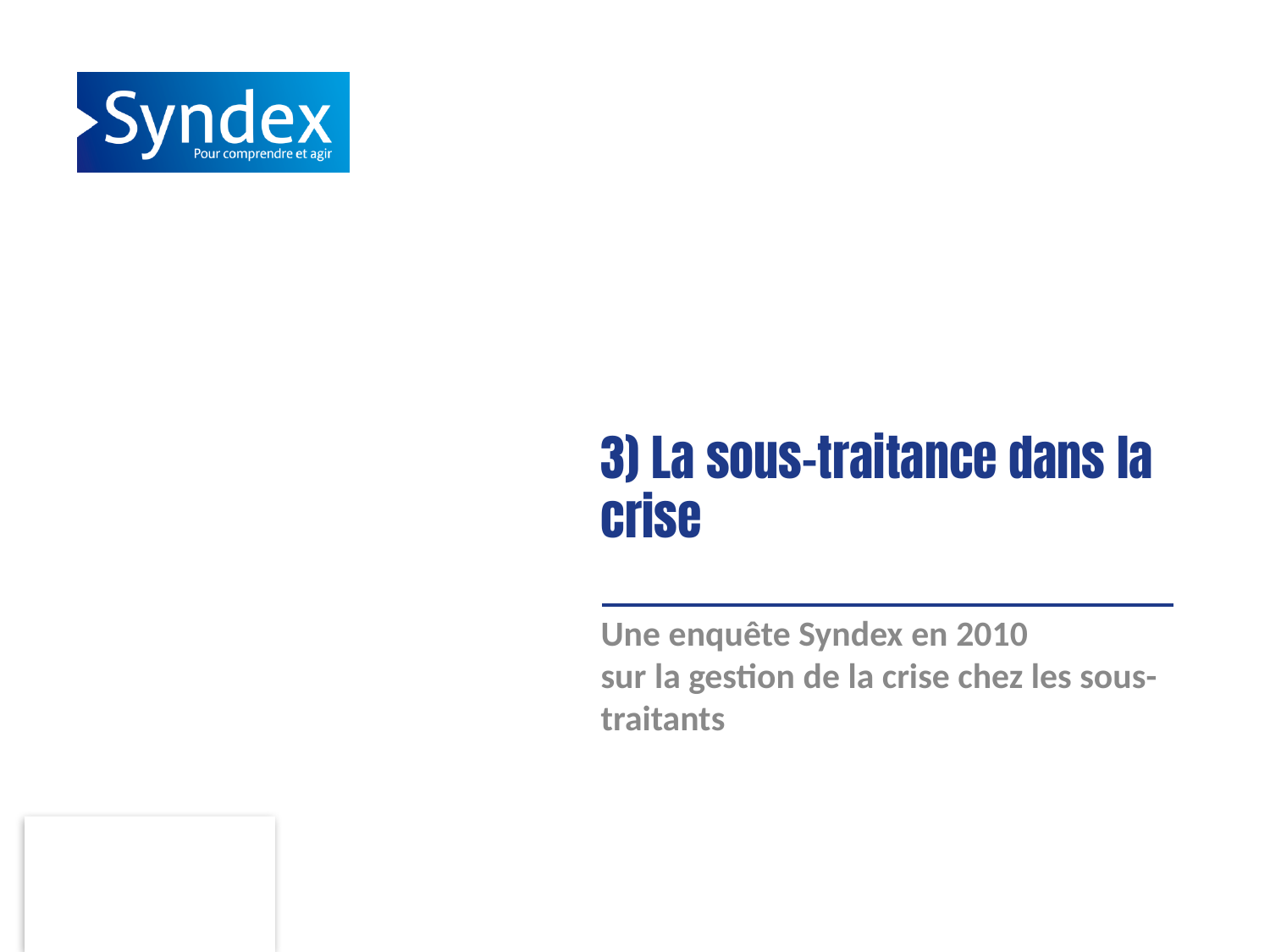

# 3) La sous-traitance dans la crise
Une enquête Syndex en 2010
sur la gestion de la crise chez les sous-traitants